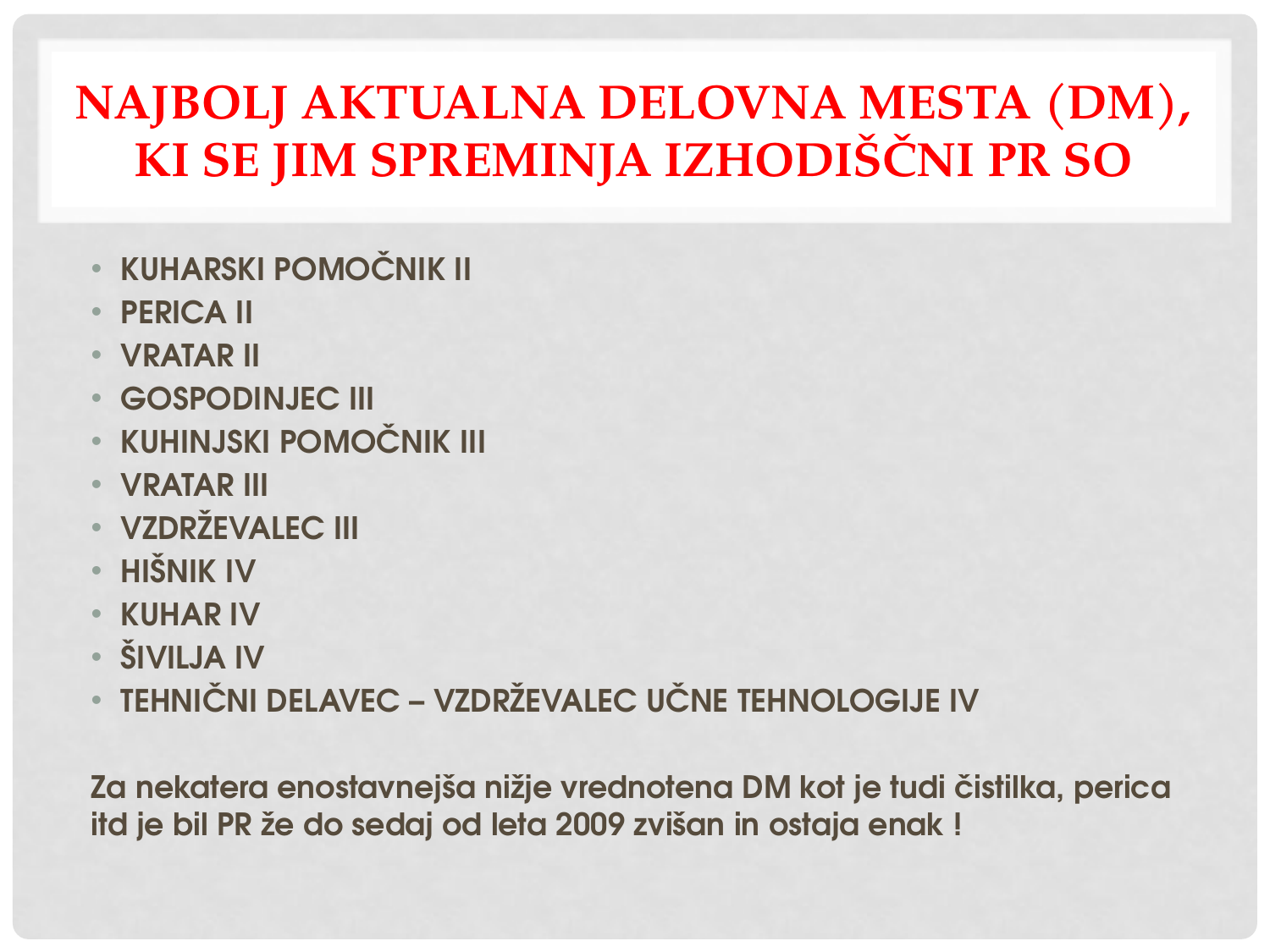

# NAJBOLJ AKTUALNA DELOVNA MESTA (DM), ki se jim spreminja izhodiščni PR so
KUHARSKI POMOČNIK II
PERICA II
VRATAR II
GOSPODINJEC III
KUHINJSKI POMOČNIK III
VRATAR III
VZDRŽEVALEC III
HIŠNIK IV
KUHAR IV
ŠIVILJA IV
TEHNIČNI DELAVEC – VZDRŽEVALEC UČNE TEHNOLOGIJE IV

Za nekatera enostavnejša nižje vrednotena DM kot je tudi čistilka, perica itd je bil PR že do sedaj od leta 2009 zvišan in ostaja enak !